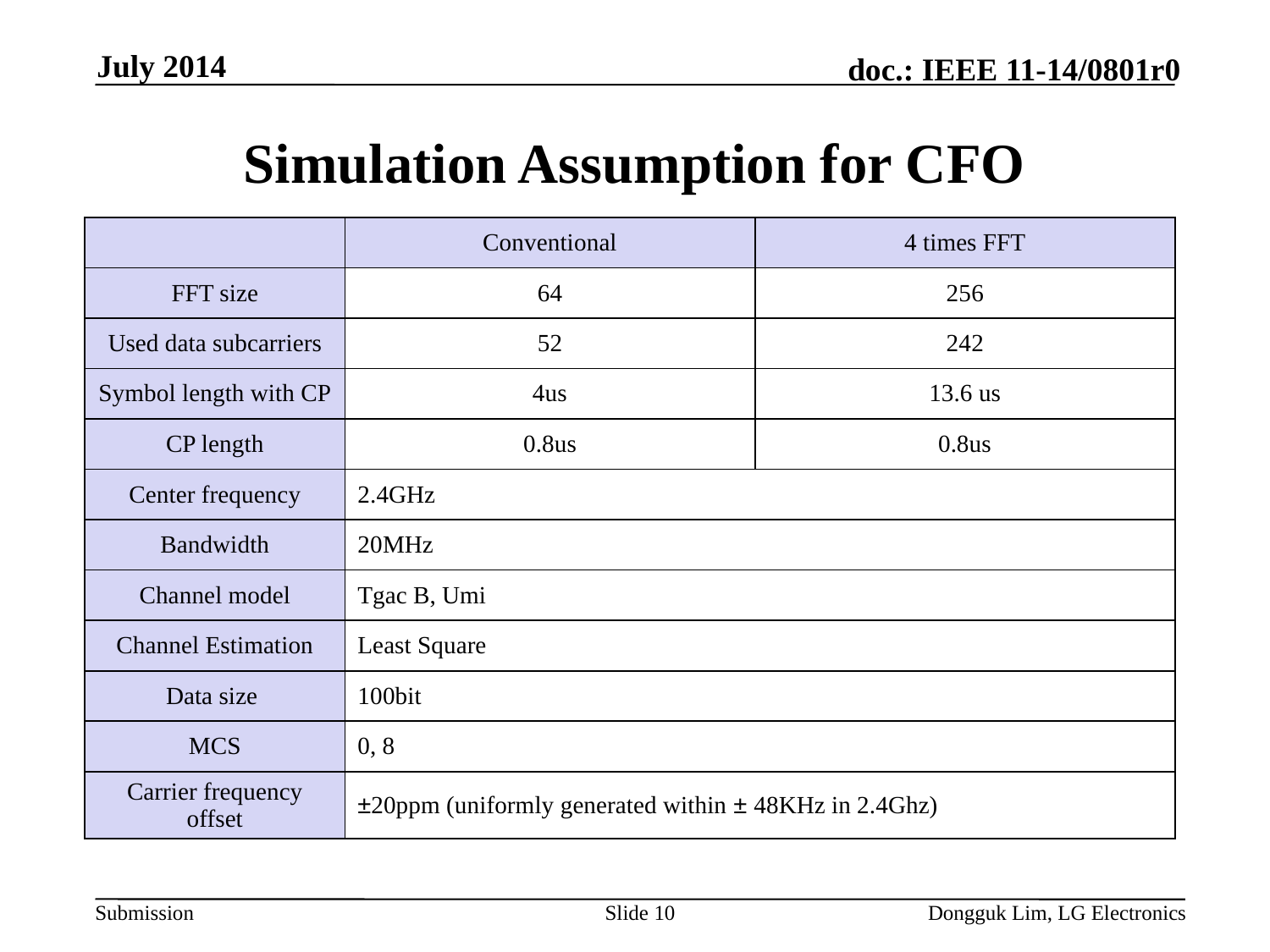

July 2014
# Simulation Assumption for CFO
|  | Conventional | 4 times FFT |
| --- | --- | --- |
| FFT size | 64 | 256 |
| Used data subcarriers | 52 | 242 |
| Symbol length with CP | 4us | 13.6 us |
| CP length | 0.8us | 0.8us |
| Center frequency | 2.4GHz |  |
| Bandwidth | 20MHz |  |
| Channel model | Tgac B, Umi |  |
| Channel Estimation | Least Square |  |
| Data size | 100bit |  |
| MCS | 0, 8 |  |
| Carrier frequency offset | ±20ppm (uniformly generated within ± 48KHz in 2.4Ghz) |  |
Slide 10
Dongguk Lim, LG Electronics